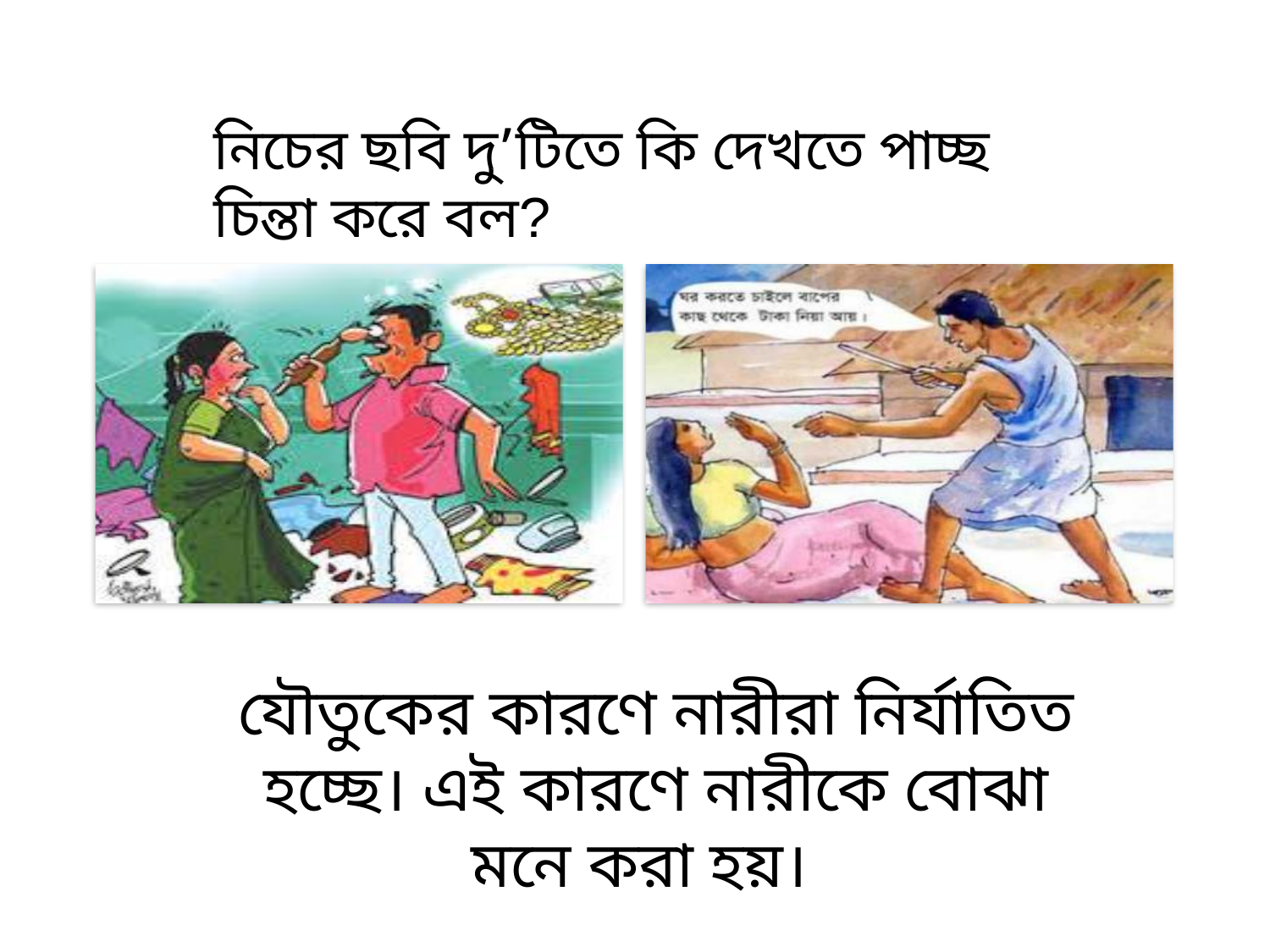

নিচের ছবি দু’টিতে কি দেখতে পাচ্ছ চিন্তা করে বল?

যৌতুকের কারণে নারীরা নির্যাতিত হচ্ছে। এই কারণে নারীকে বোঝা মনে করা হয়।